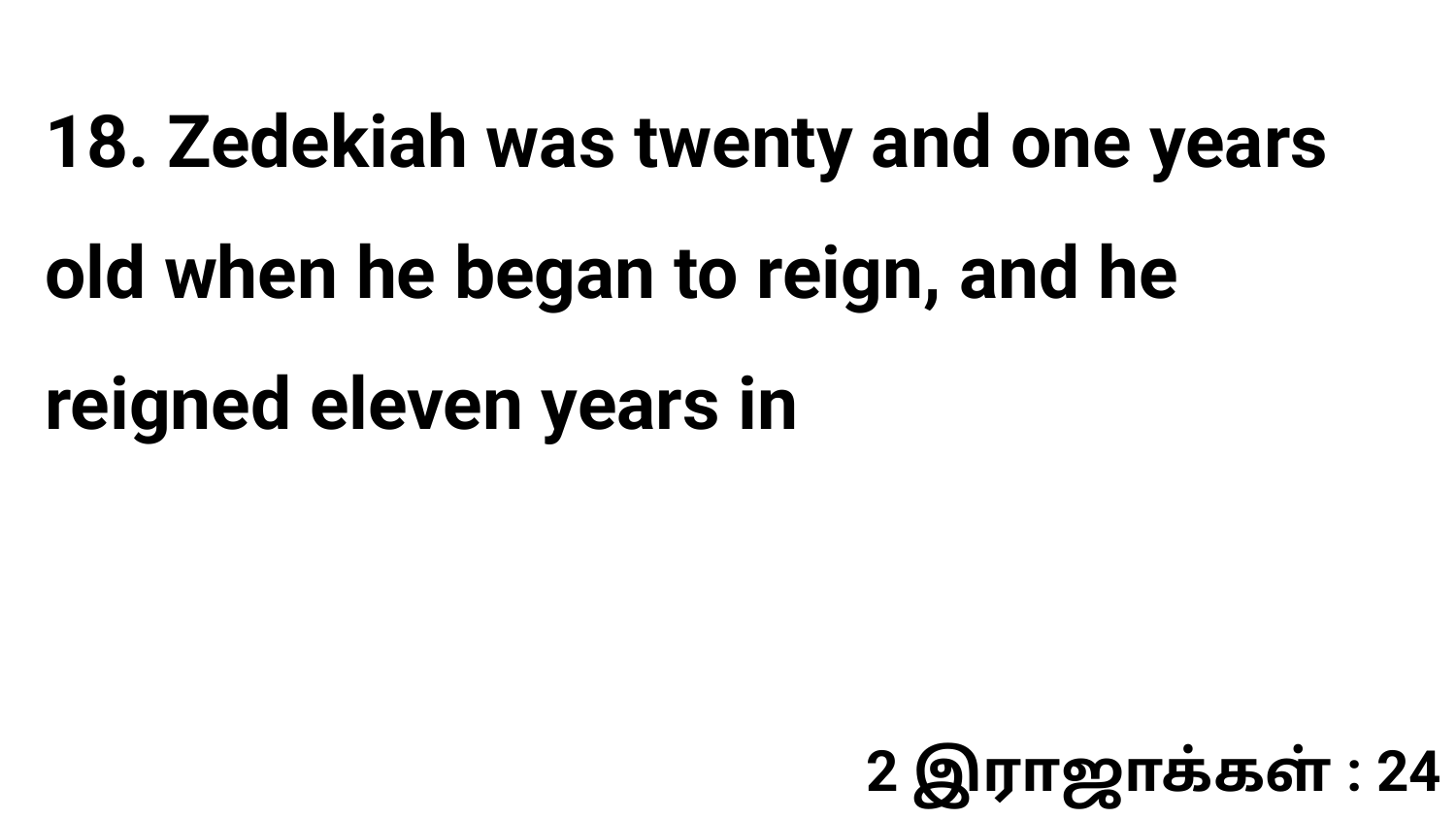

18. Zedekiah was twenty and one years old when he began to reign, and he reigned eleven years in
2 இராஜாக்கள் : 24